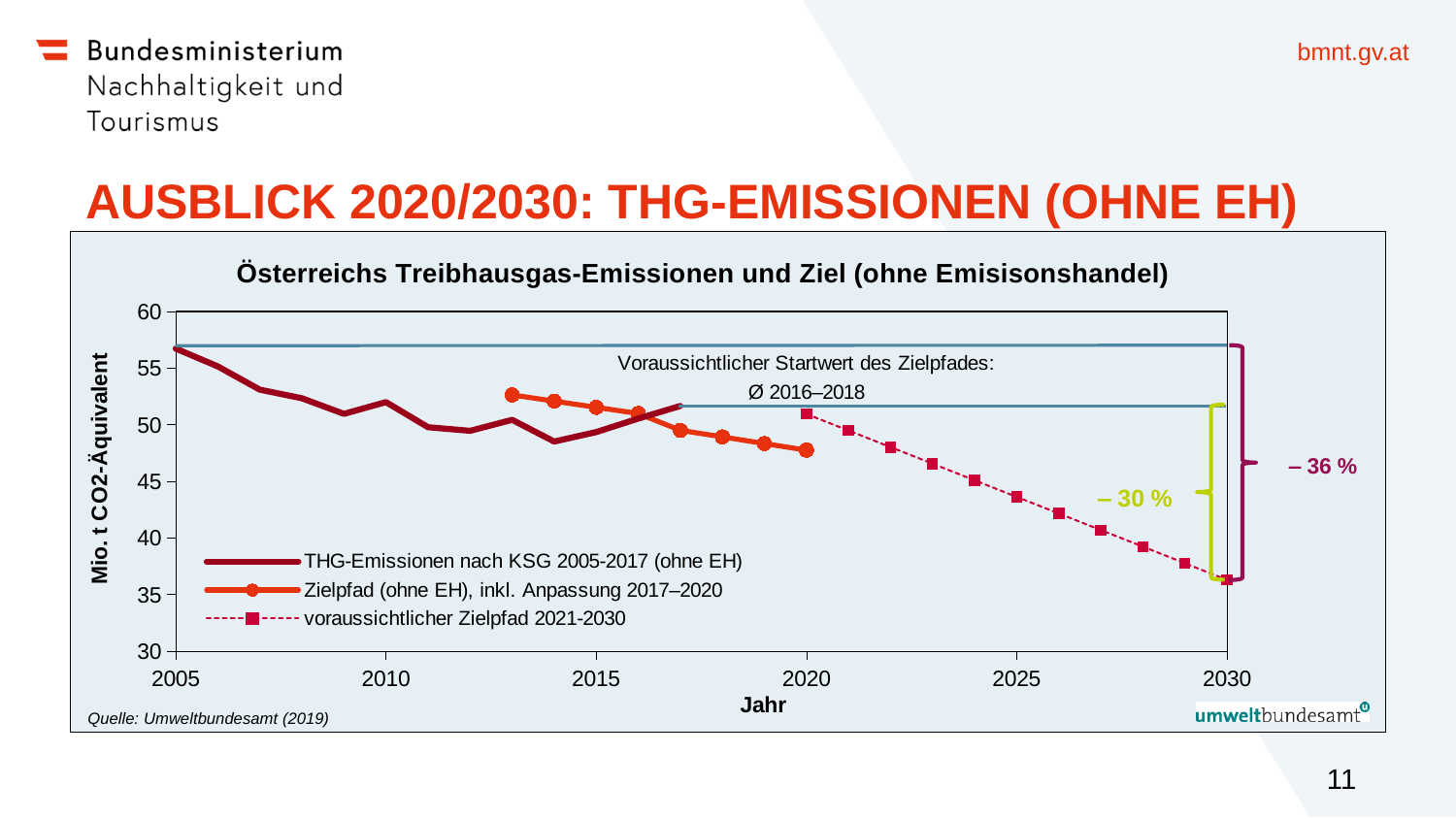

# Ausblick 2020/2030: THG-Emissionen (ohne EH)

### Chart: Österreichs Treibhausgas-Emissionen und Ziel (ohne Emisisonshandel)

| Category | THG-Emissionen nach KSG 2005-2017 (ohne EH) | Zielpfad (ohne EH), inkl. Anpassung 2017–2020 | voraussichtlicher Zielpfad 2021-2030 |
|---|---|---|---|
Quelle: Umweltbundesamt (2019)
11